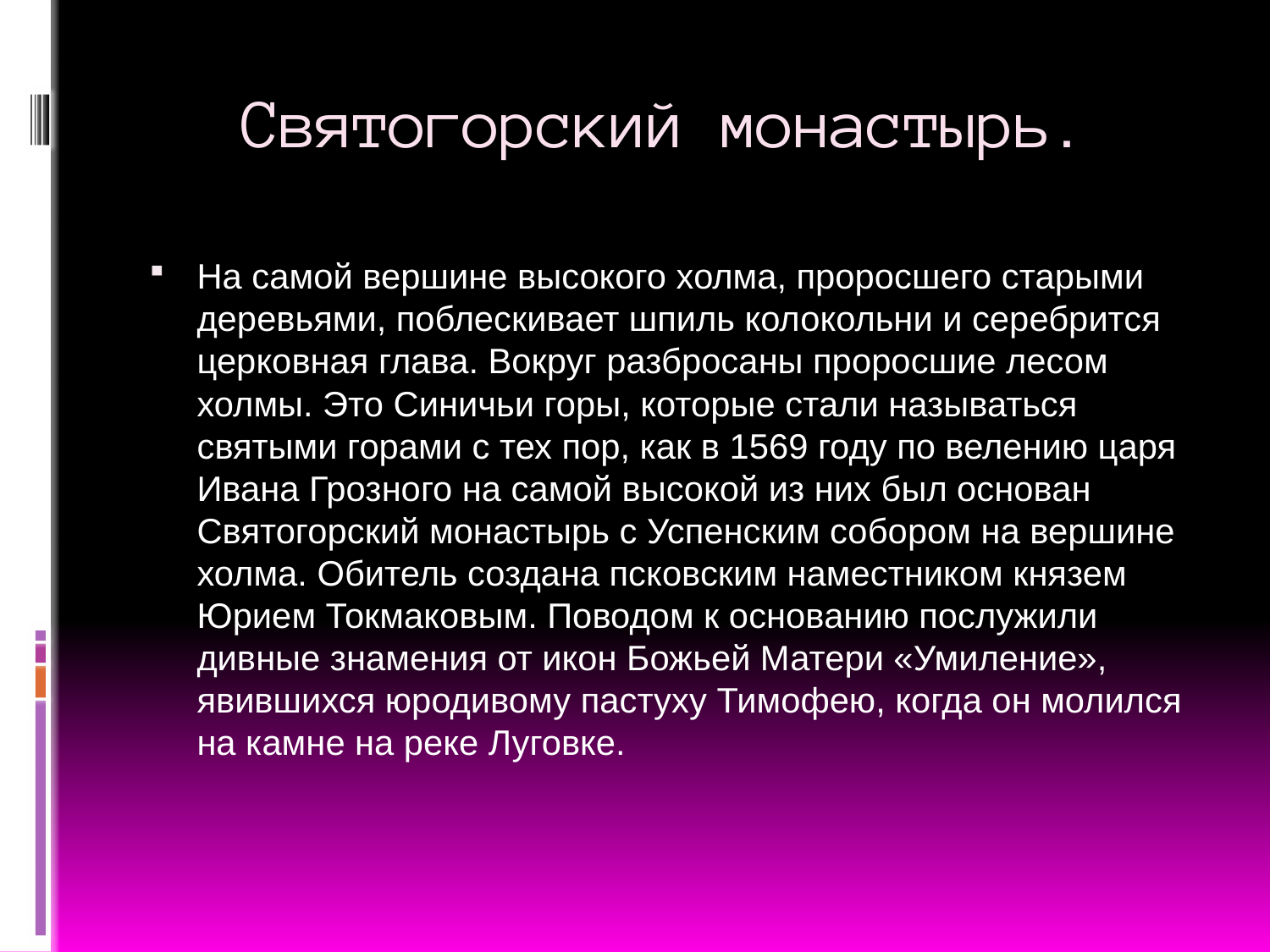

# Святогорский монастырь.
На самой вершине высокого холма, проросшего старыми деревьями, поблескивает шпиль колокольни и серебрится церковная глава. Вокруг разбросаны проросшие лесом холмы. Это Синичьи горы, которые стали называться святыми горами с тех пор, как в 1569 году по велению царя Ивана Грозного на самой высокой из них был основан Святогорский монастырь с Успенским собором на вершине холма. Обитель создана псковским наместником князем Юрием Токмаковым. Поводом к основанию послужили дивные знамения от икон Божьей Матери «Умиление», явившихся юродивому пастуху Тимофею, когда он молился на камне на реке Луговке.